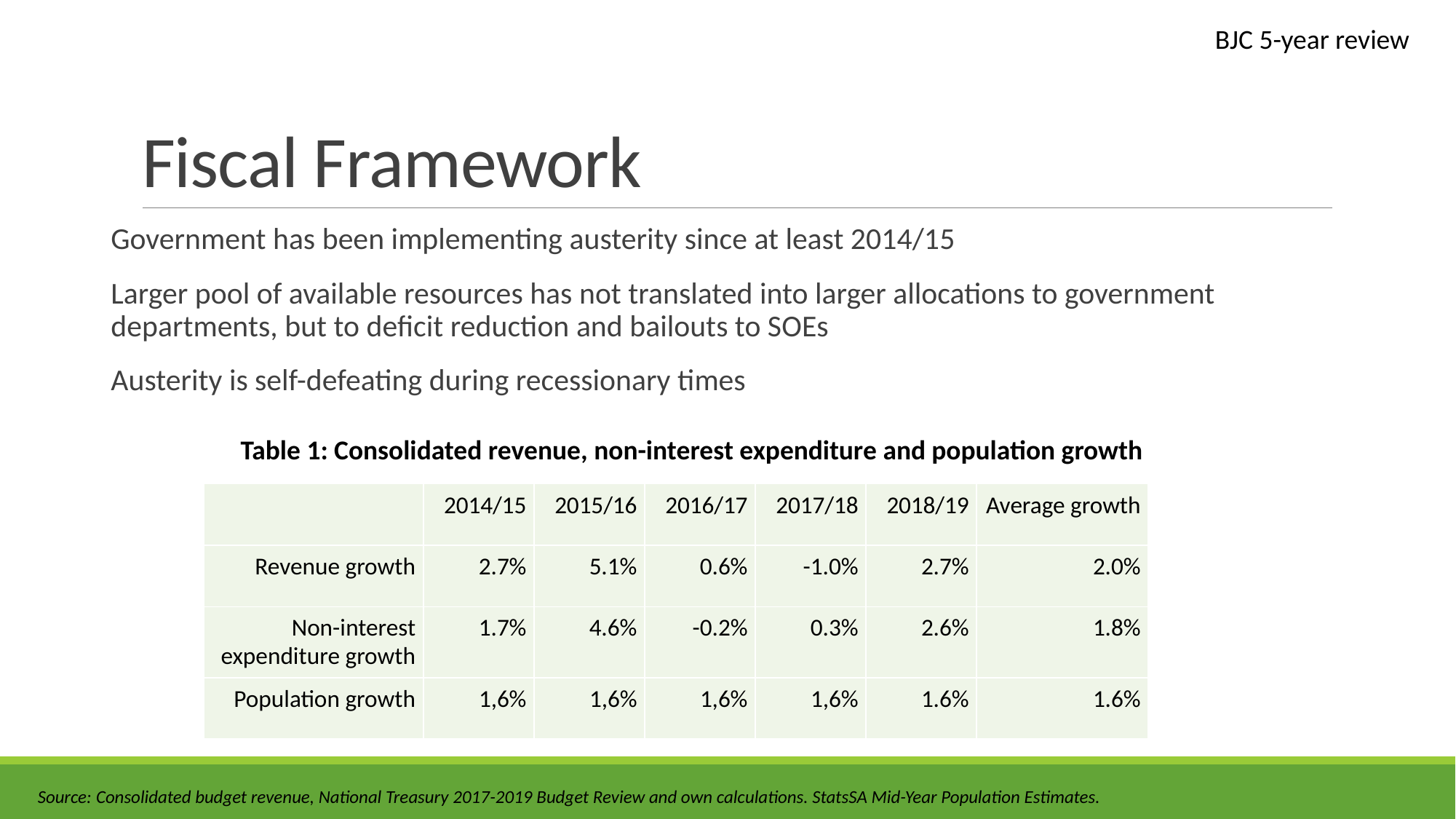

BJC 5-year review
# Fiscal Framework
Government has been implementing austerity since at least 2014/15
Larger pool of available resources has not translated into larger allocations to government departments, but to deficit reduction and bailouts to SOEs
Austerity is self-defeating during recessionary times

Table 1: Consolidated revenue, non-interest expenditure and population growth
|  | 2014/15 | 2015/16 | 2016/17 | 2017/18 | 2018/19 | Average growth |
| --- | --- | --- | --- | --- | --- | --- |
| Revenue growth | 2.7% | 5.1% | 0.6% | -1.0% | 2.7% | 2.0% |
| Non-interest expenditure growth | 1.7% | 4.6% | -0.2% | 0.3% | 2.6% | 1.8% |
| Population growth | 1,6% | 1,6% | 1,6% | 1,6% | 1.6% | 1.6% |
Source: Consolidated budget revenue, National Treasury 2017-2019 Budget Review and own calculations. StatsSA Mid-Year Population Estimates.